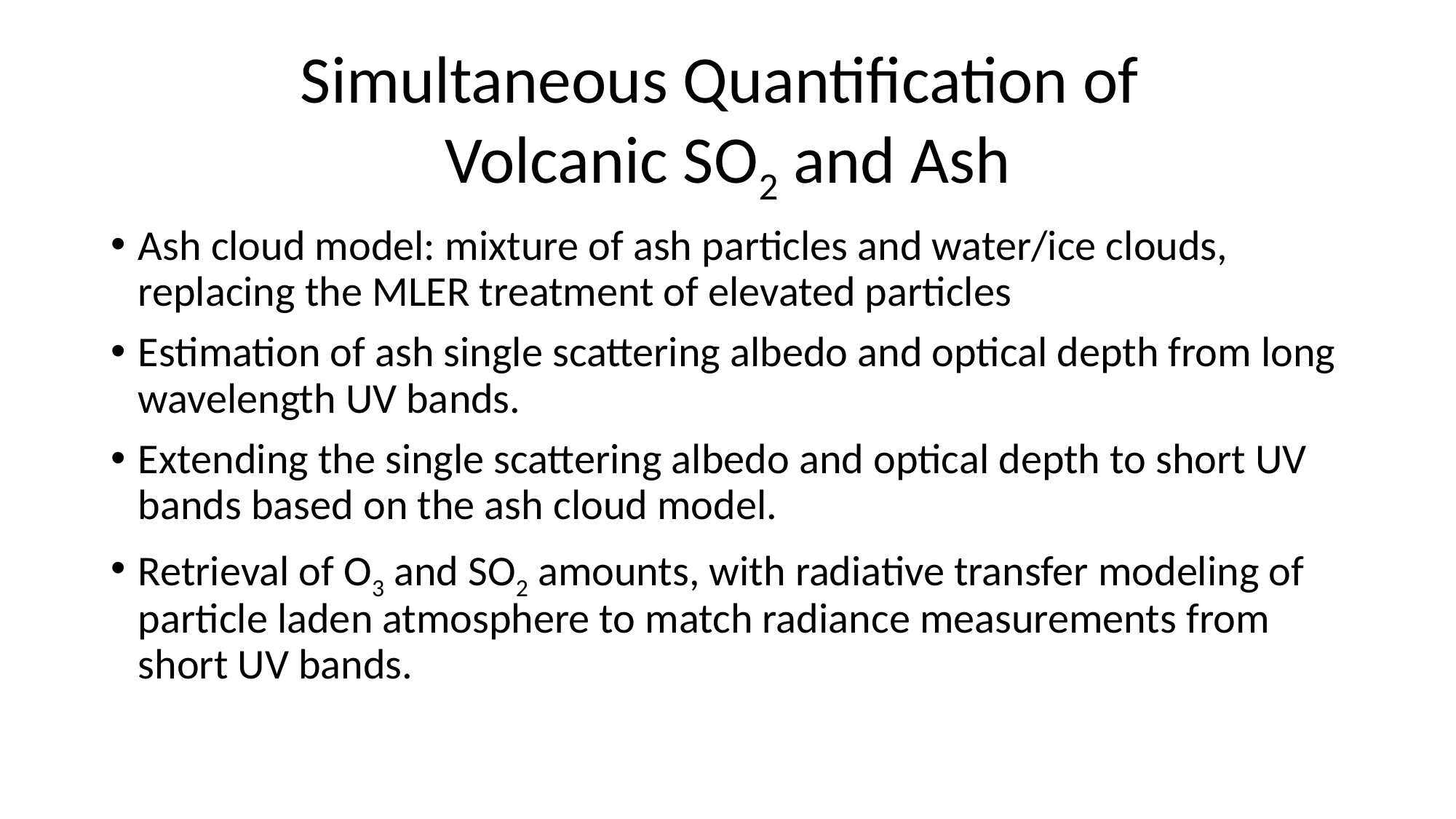

# Simultaneous Quantification of Volcanic SO2 and Ash
Ash cloud model: mixture of ash particles and water/ice clouds, replacing the MLER treatment of elevated particles
Estimation of ash single scattering albedo and optical depth from long wavelength UV bands.
Extending the single scattering albedo and optical depth to short UV bands based on the ash cloud model.
Retrieval of O3 and SO2 amounts, with radiative transfer modeling of particle laden atmosphere to match radiance measurements from short UV bands.